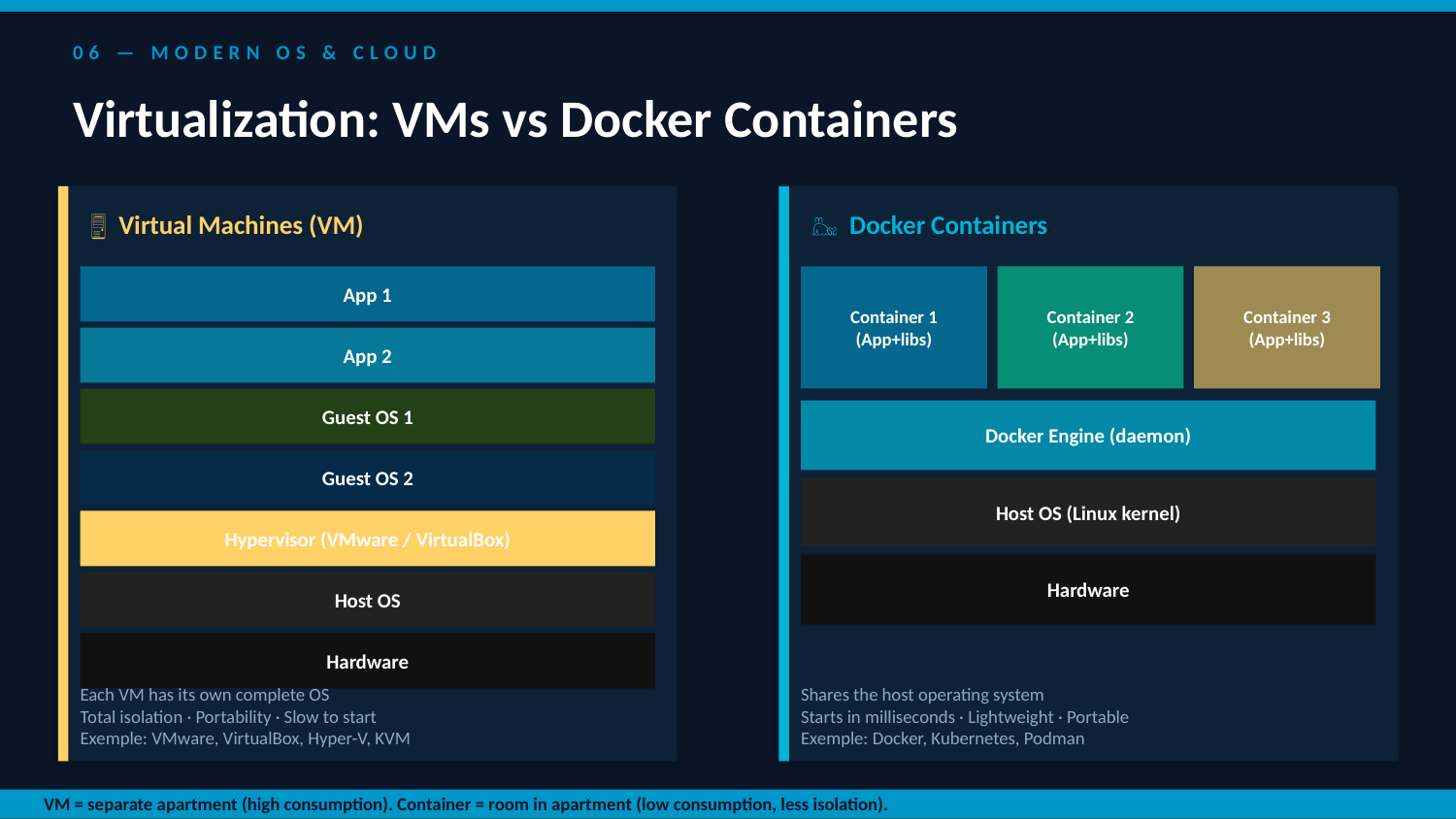

06 — MODERN OS & CLOUD
Virtualization: VMs vs Docker Containers

🖥  Virtual Machines (VM)
🐳  Docker Containers

App 1

Container 1
(App+libs)

Container 2
(App+libs)

Container 3
(App+libs)

App 2

Guest OS 1

Docker Engine (daemon)

Guest OS 2

Host OS (Linux kernel)

Hypervisor (VMware / VirtualBox)

Hardware

Host OS

Hardware
Each VM has its own complete OS
Total isolation · Portability · Slow to start
Exemple: VMware, VirtualBox, Hyper-V, KVM
Shares the host operating system
Starts in milliseconds · Lightweight · Portable
Exemple: Docker, Kubernetes, Podman
VM = separate apartment (high consumption). Container = room in apartment (low consumption, less isolation).